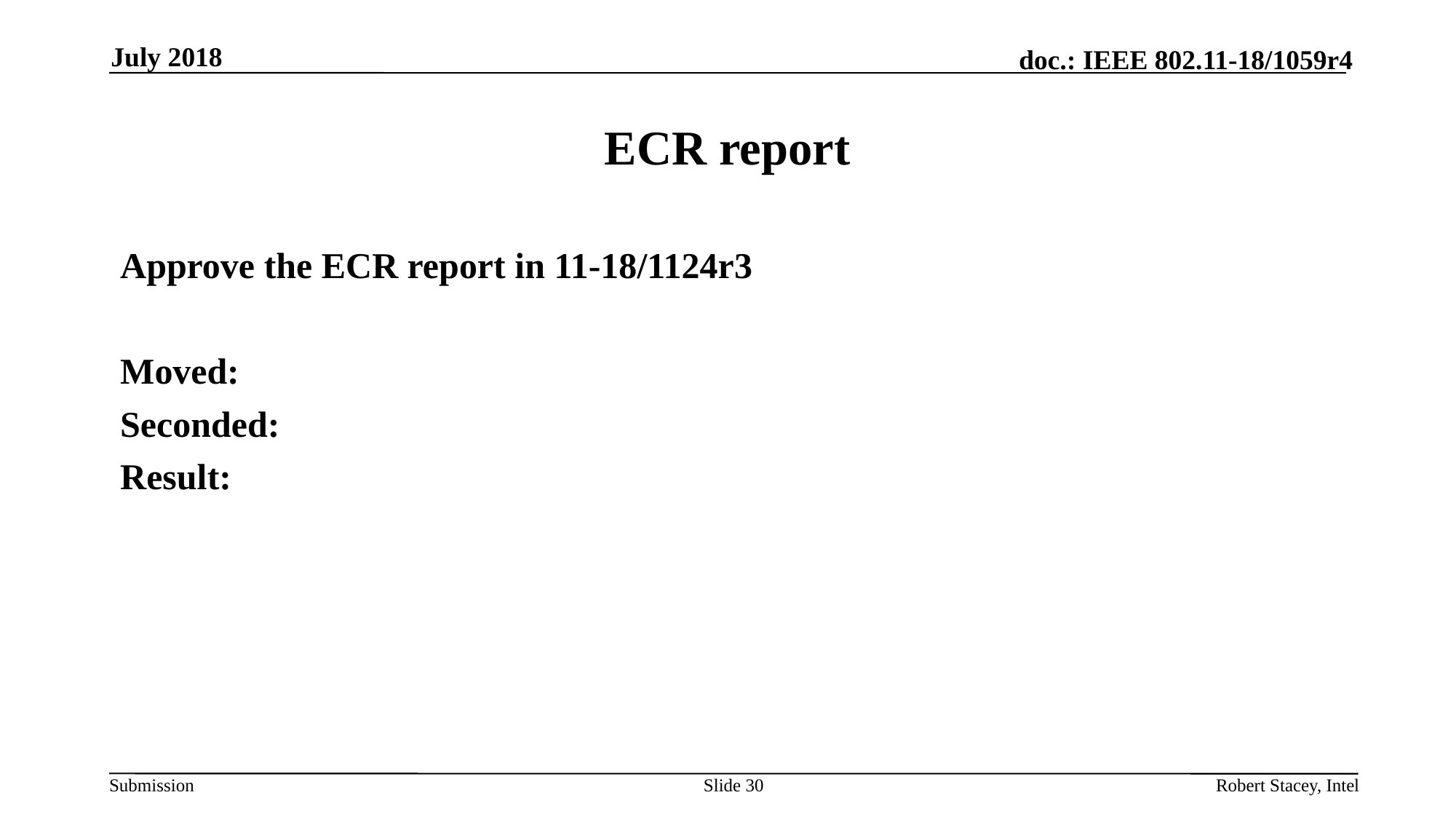

July 2018
# ECR report
Approve the ECR report in 11-18/1124r3

Moved:
Seconded:
Result:
Slide 30
Robert Stacey, Intel